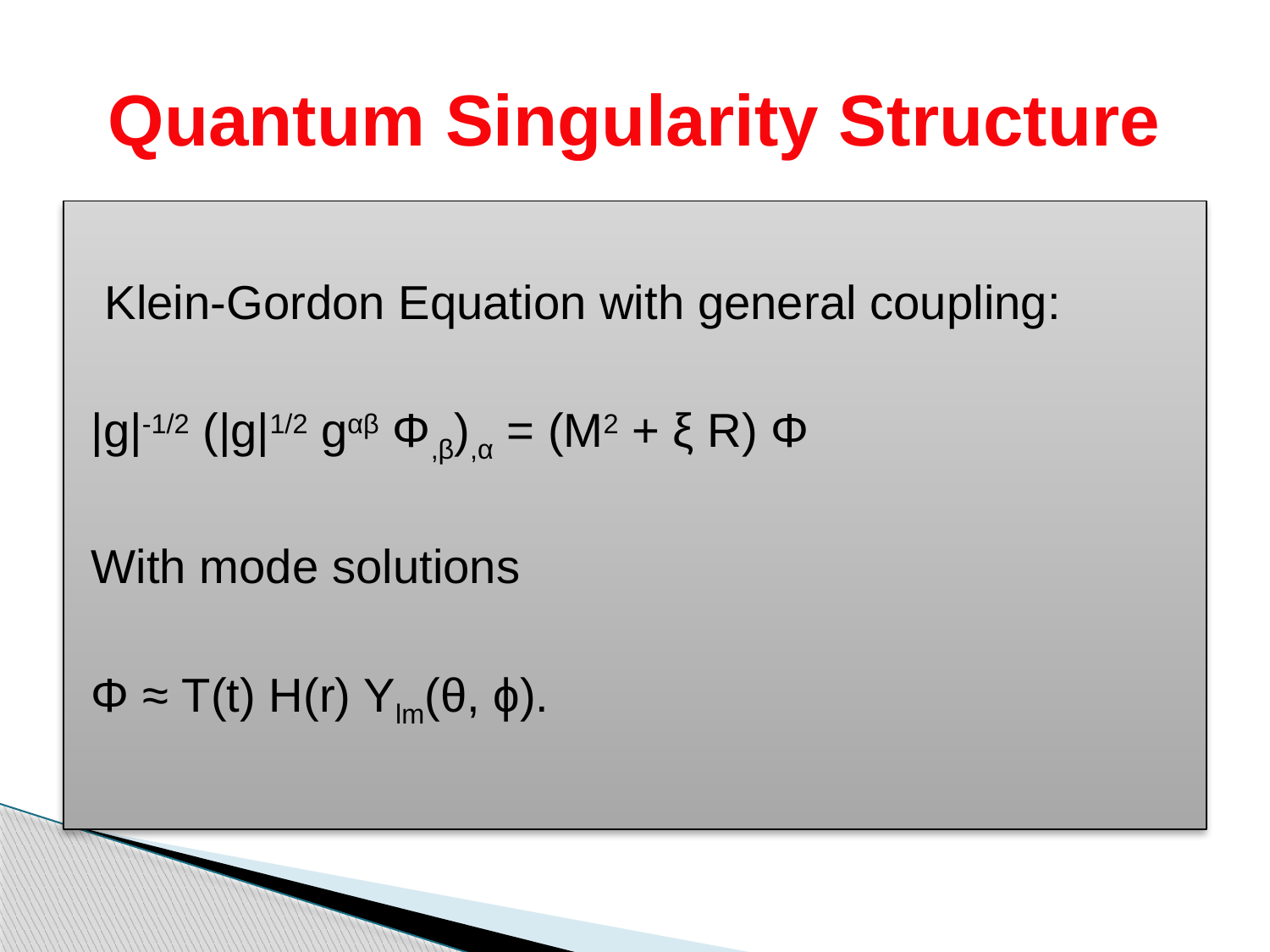

# Quantum Singularity Structure

 Klein-Gordon Equation with general coupling:

|g|-1/2 (|g|1/2 gαβ Φ,β),α = (M2 + ξ R) Φ

With mode solutions

Φ ≈ T(t) H(r) Ylm(θ, ϕ).